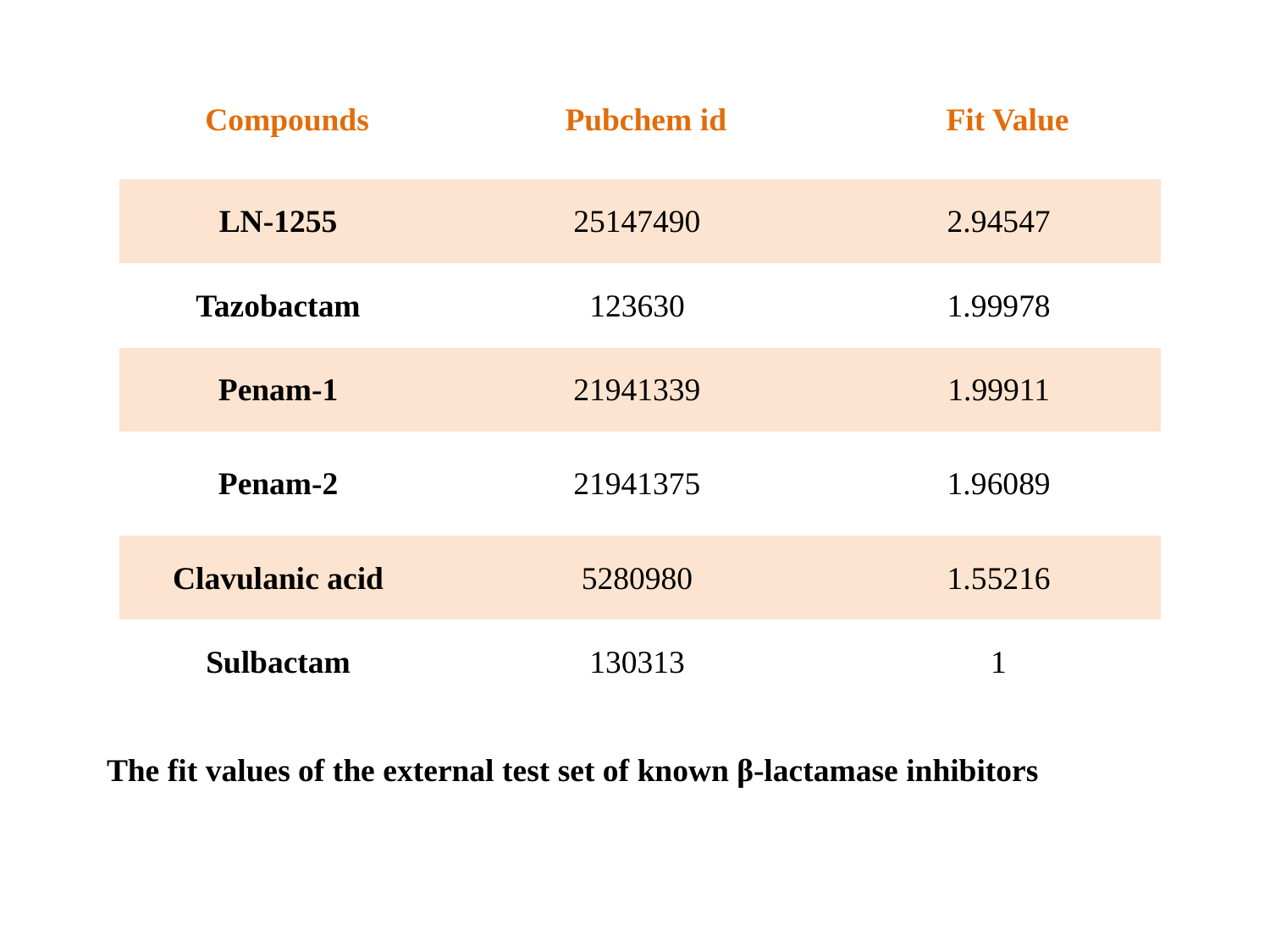

| Compounds | Pubchem id | Fit Value |
| --- | --- | --- |
| LN-1255 | 25147490 | 2.94547 |
| Tazobactam | 123630 | 1.99978 |
| Penam-1 | 21941339 | 1.99911 |
| Penam-2 | 21941375 | 1.96089 |
| Clavulanic acid | 5280980 | 1.55216 |
| Sulbactam | 130313 | 1 |
The fit values of the external test set of known β-lactamase inhibitors